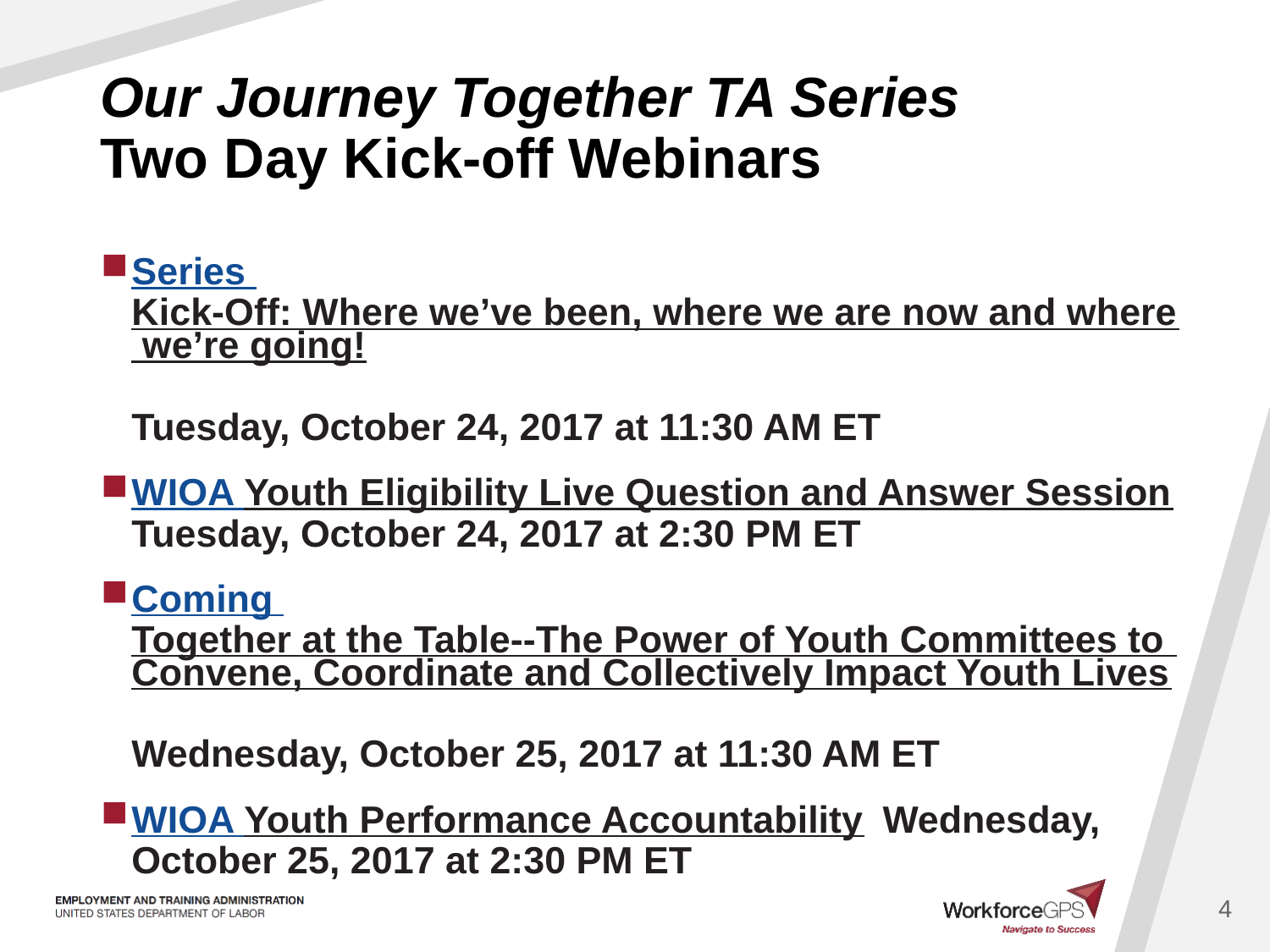

# Our Journey Together TA Series Two Day Kick-off Webinars
Series Kick-Off: Where we’ve been, where we are now and where we’re going!
Tuesday, October 24, 2017 at 11:30 AM ET
WIOA Youth Eligibility Live Question and Answer Session
Tuesday, October 24, 2017 at 2:30 PM ET
Coming Together at the Table--The Power of Youth Committees to Convene, Coordinate and Collectively Impact Youth Lives
Wednesday, October 25, 2017 at 11:30 AM ET
WIOA Youth Performance Accountability  
Wednesday, October 25, 2017 at 2:30 PM ET
4